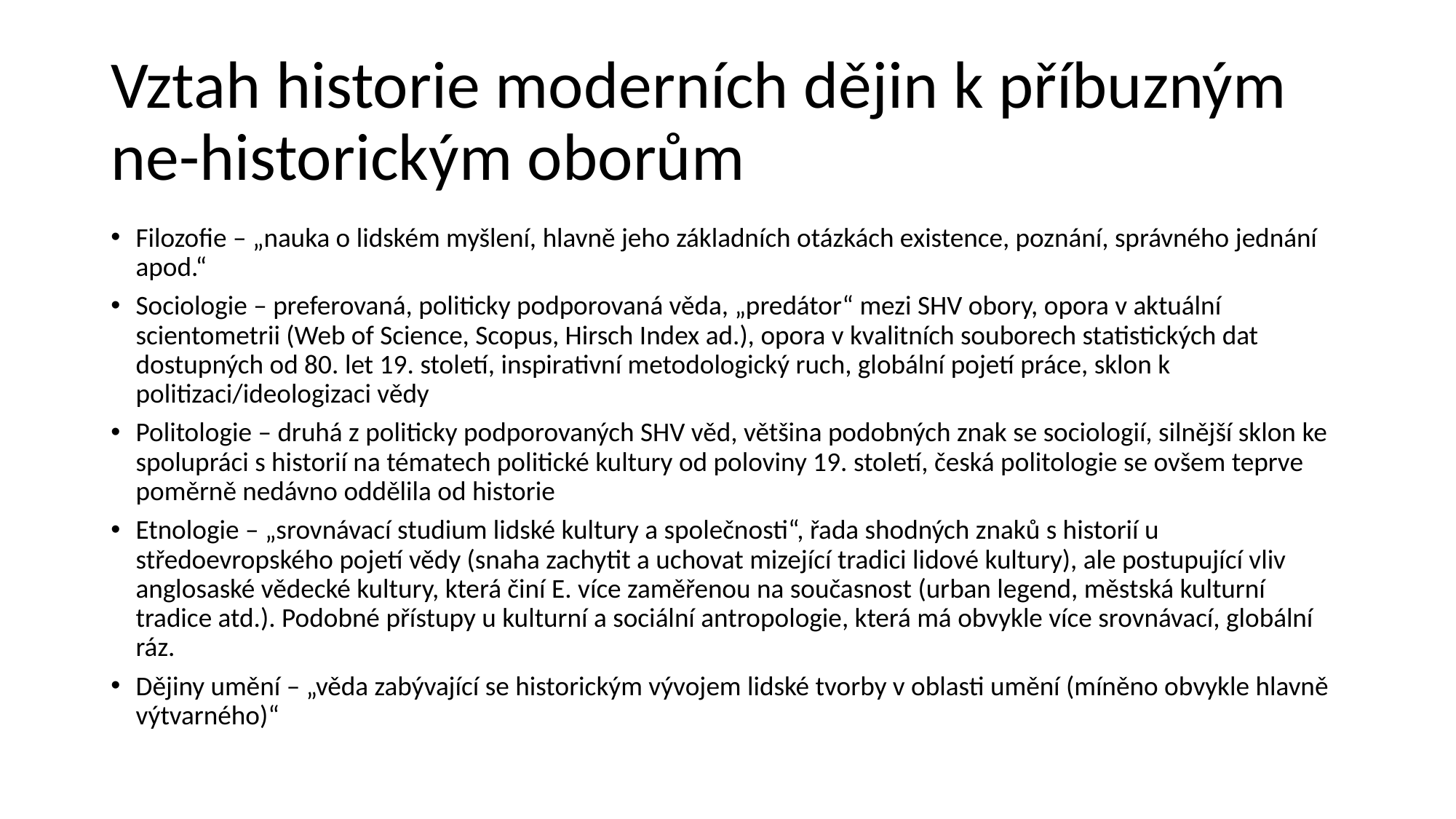

# Vztah historie moderních dějin k příbuzným ne-historickým oborům
Filozofie – „nauka o lidském myšlení, hlavně jeho základních otázkách existence, poznání, správného jednání apod.“
Sociologie – preferovaná, politicky podporovaná věda, „predátor“ mezi SHV obory, opora v aktuální scientometrii (Web of Science, Scopus, Hirsch Index ad.), opora v kvalitních souborech statistických dat dostupných od 80. let 19. století, inspirativní metodologický ruch, globální pojetí práce, sklon k politizaci/ideologizaci vědy
Politologie – druhá z politicky podporovaných SHV věd, většina podobných znak se sociologií, silnější sklon ke spolupráci s historií na tématech politické kultury od poloviny 19. století, česká politologie se ovšem teprve poměrně nedávno oddělila od historie
Etnologie – „srovnávací studium lidské kultury a společnosti“, řada shodných znaků s historií u středoevropského pojetí vědy (snaha zachytit a uchovat mizející tradici lidové kultury), ale postupující vliv anglosaské vědecké kultury, která činí E. více zaměřenou na současnost (urban legend, městská kulturní tradice atd.). Podobné přístupy u kulturní a sociální antropologie, která má obvykle více srovnávací, globální ráz.
Dějiny umění – „věda zabývající se historickým vývojem lidské tvorby v oblasti umění (míněno obvykle hlavně výtvarného)“